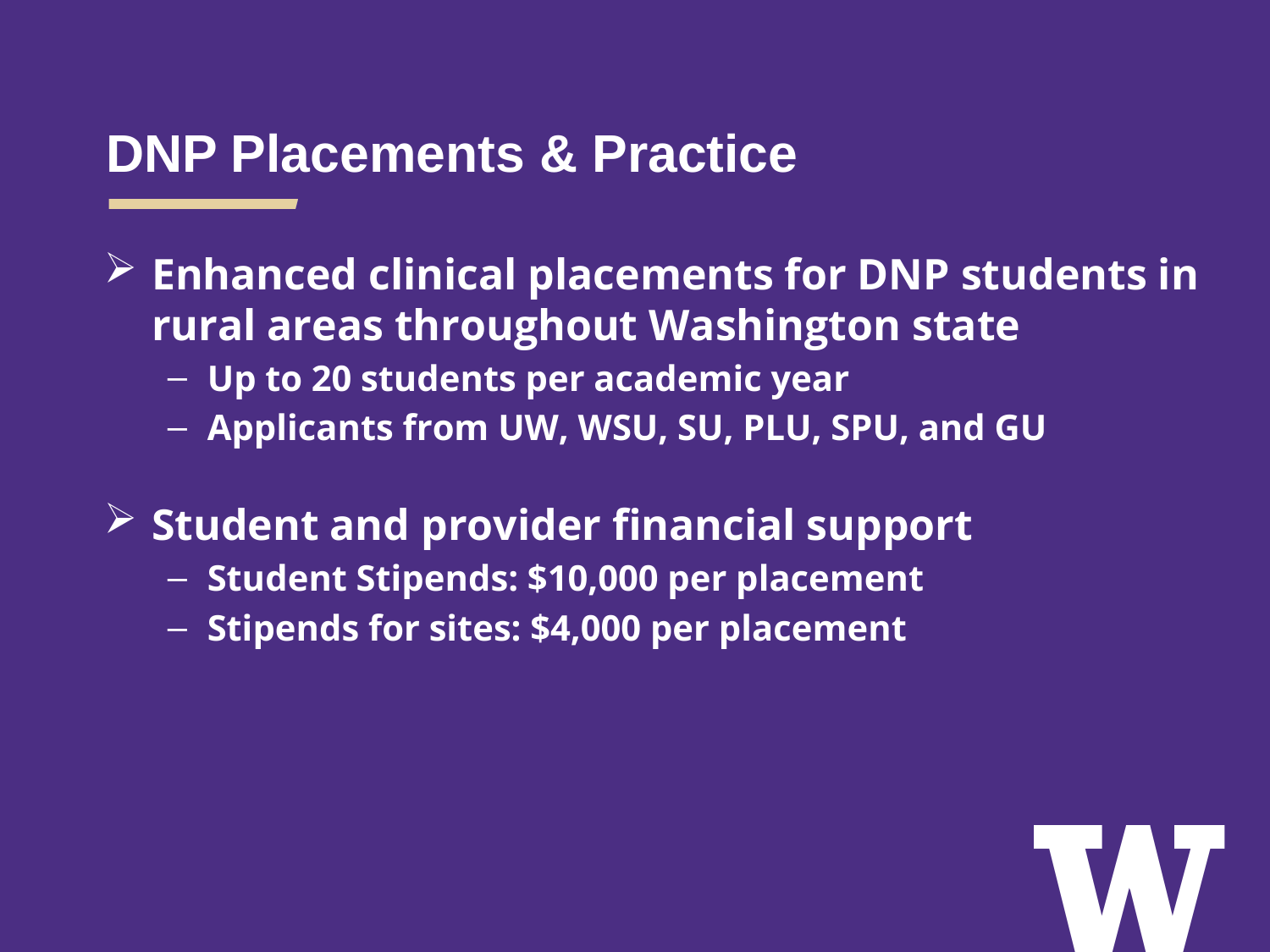

# DNP Placements & Practice
Enhanced clinical placements for DNP students in rural areas throughout Washington state
Up to 20 students per academic year
Applicants from UW, WSU, SU, PLU, SPU, and GU
Student and provider financial support
Student Stipends: $10,000 per placement
Stipends for sites: $4,000 per placement